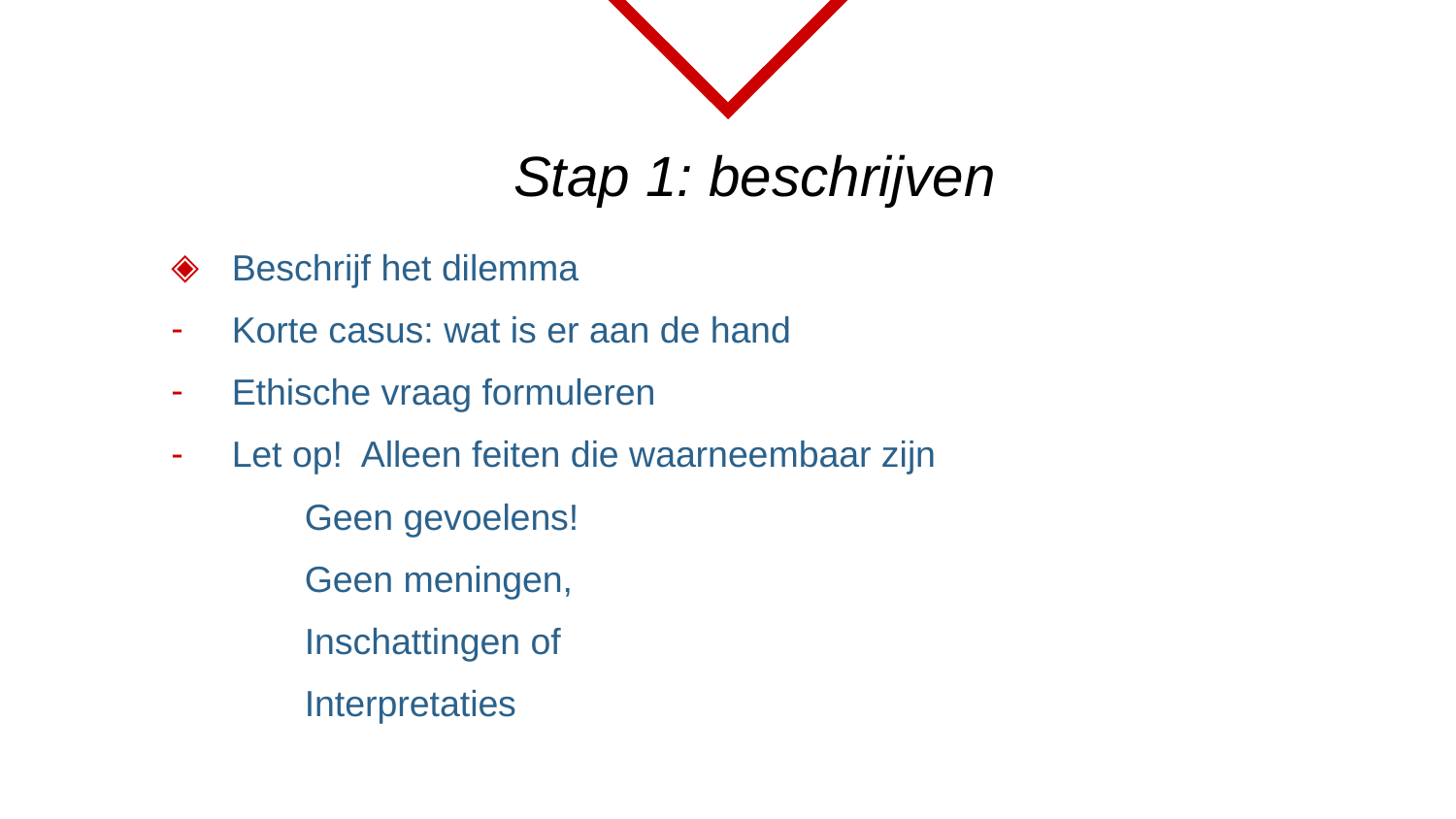

Stap 1: beschrijven
Beschrijf het dilemma
Korte casus: wat is er aan de hand
Ethische vraag formuleren
Let op!  Alleen feiten die waarneembaar zijn
          	Geen gevoelens!
           	Geen meningen,
	Inschattingen of
           	Interpretaties